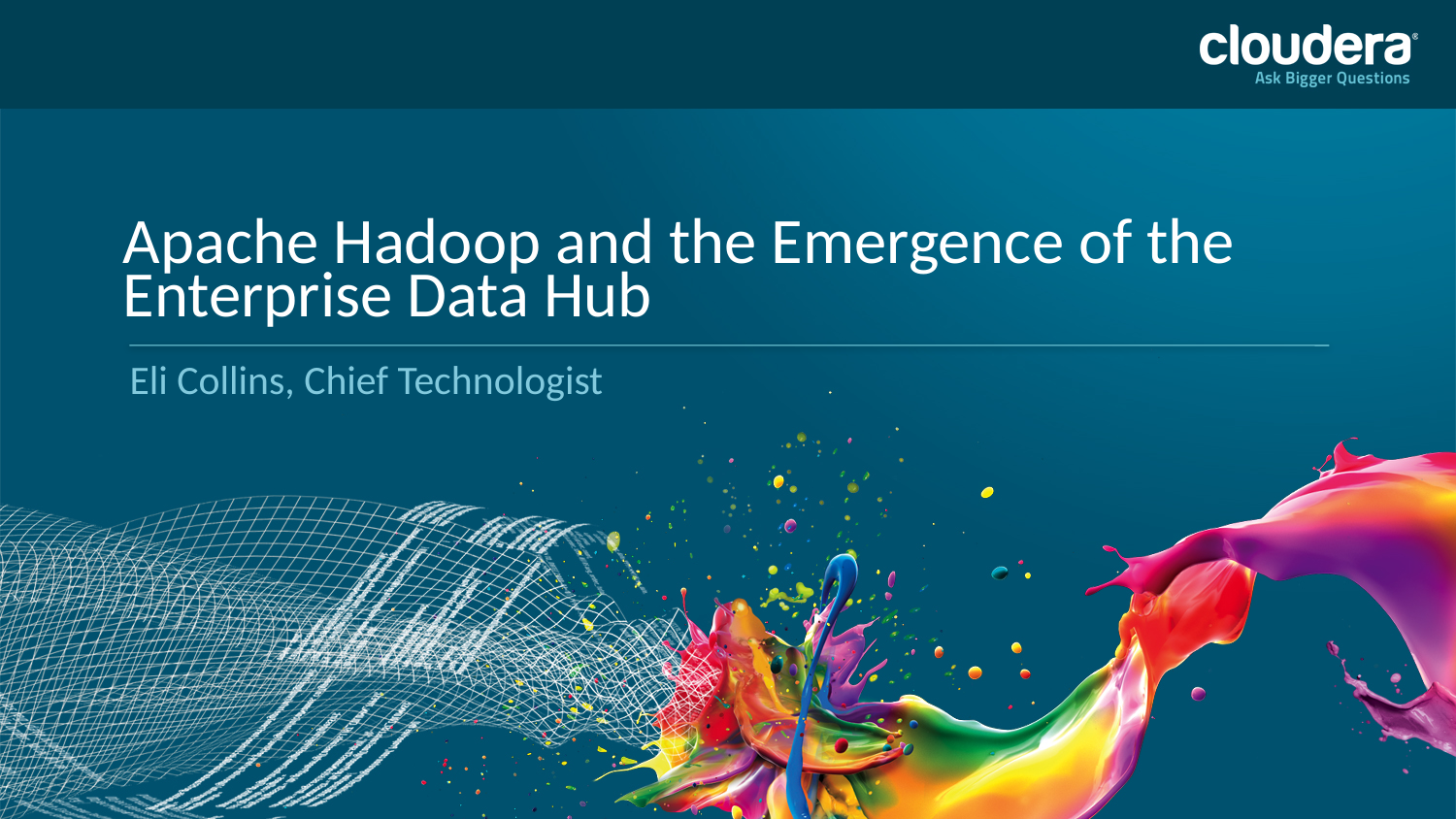

# Apache Hadoop and the Emergence of the Enterprise Data Hub
Eli Collins, Chief Technologist
1
©2014 Cloudera, Inc. All rights reserved.